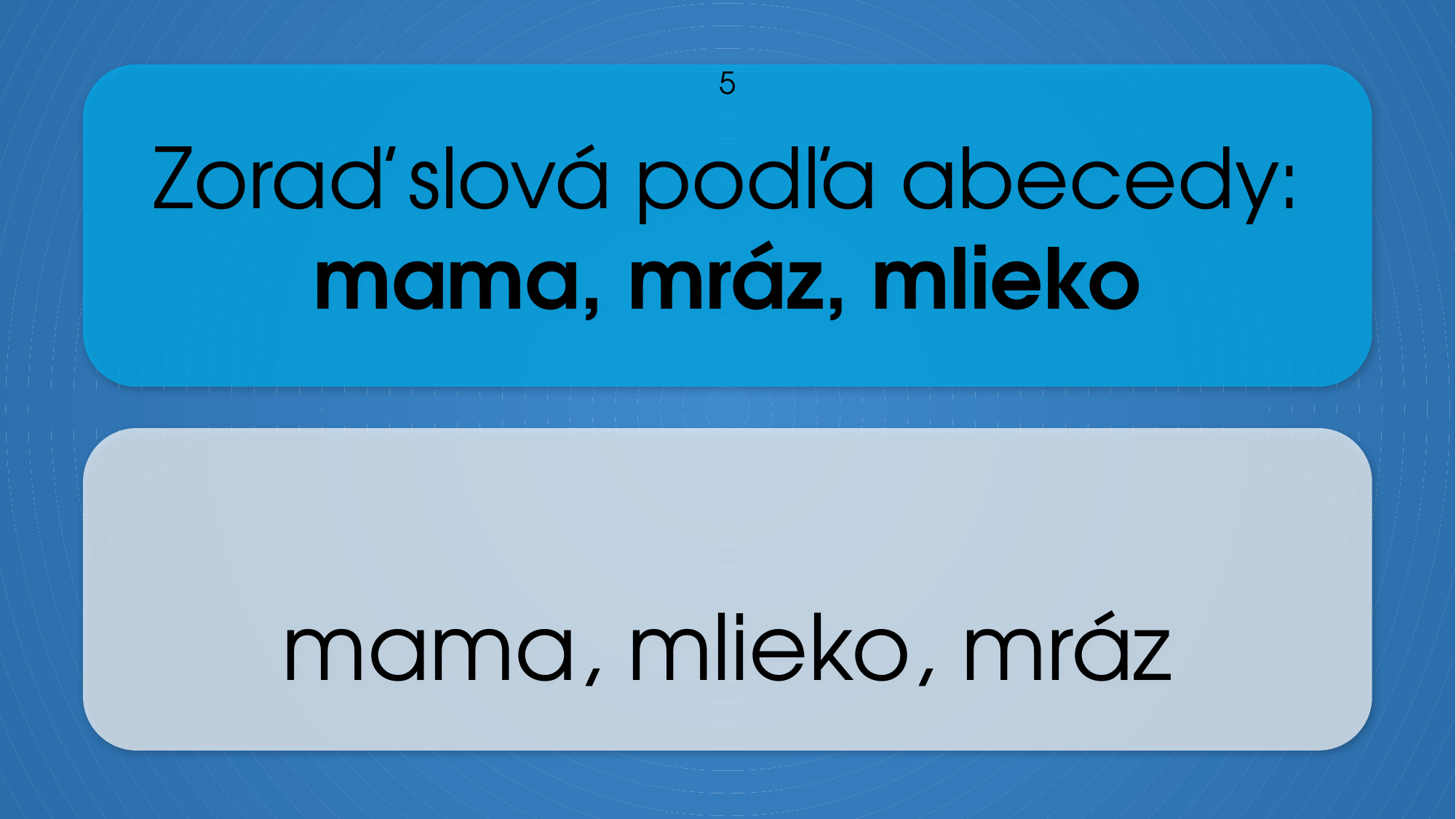

Zoraď slová podľa abecedy:
mama, mráz, mlieko
5

mama, mlieko, mráz